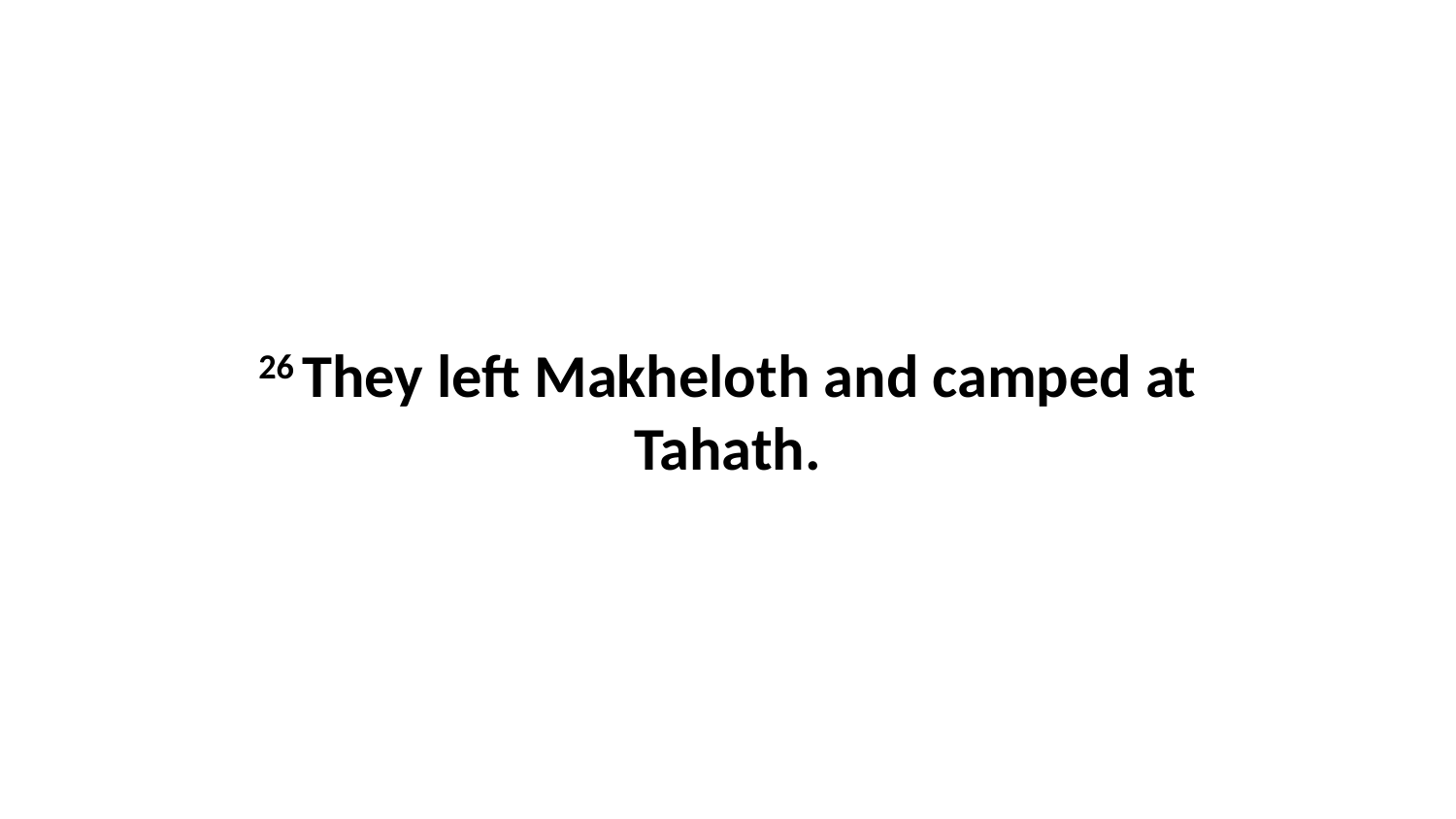

26 They left Makheloth and camped at Tahath.